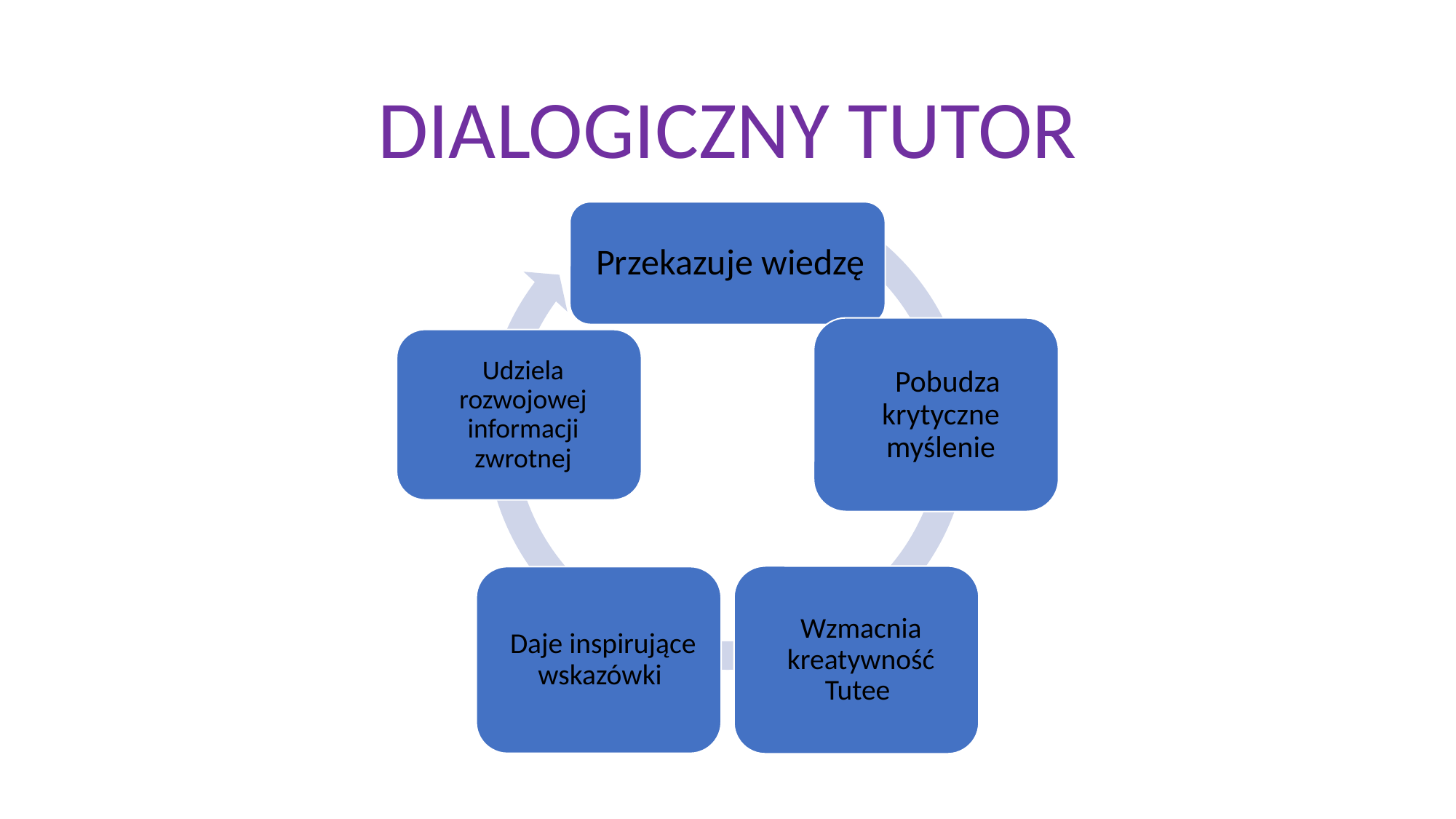

# DIALOGICZNY TUTOR
Przekazuje wiedzę
  Pobudza krytyczne myślenie
Wzmacnia kreatywność Tutee
Daje inspirujące wskazówki
Udziela rozwojowej informacji zwrotnej